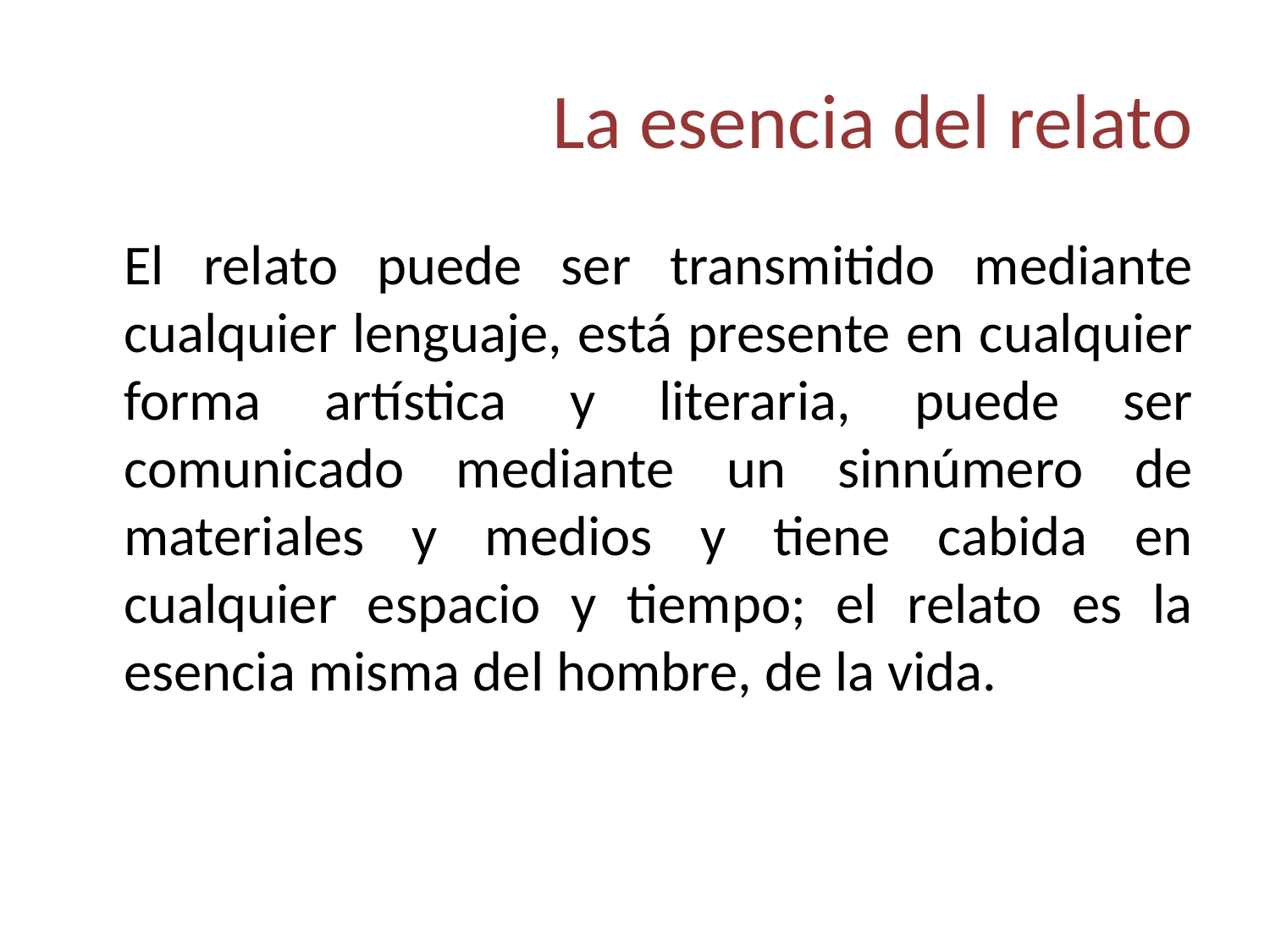

# La esencia del relato
	El relato puede ser transmitido mediante cualquier lenguaje, está presente en cualquier forma artística y literaria, puede ser comunicado mediante un sinnúmero de materiales y medios y tiene cabida en cualquier espacio y tiempo; el relato es la esencia misma del hombre, de la vida.